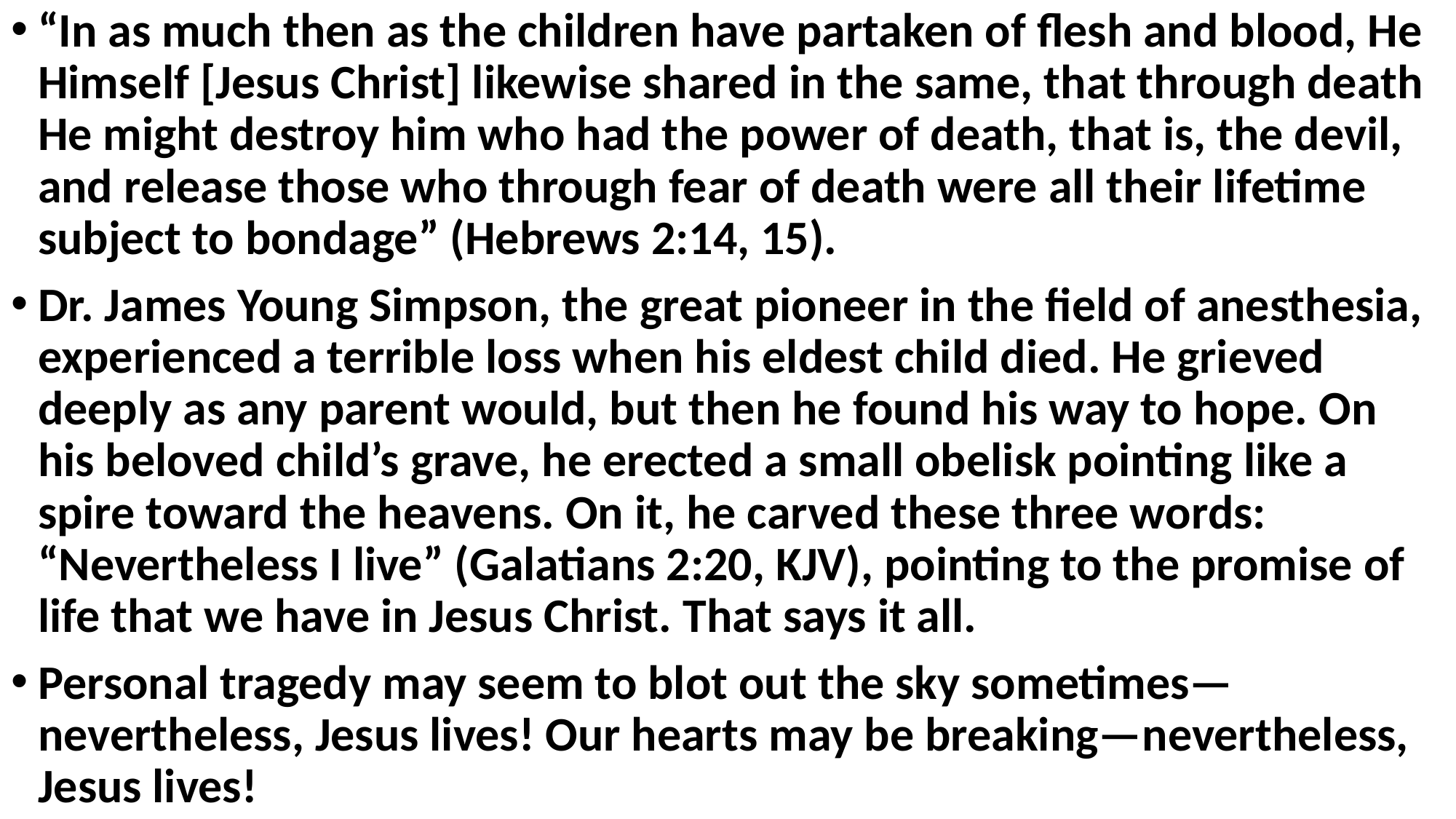

“In as much then as the children have partaken of flesh and blood, He Himself [Jesus Christ] likewise shared in the same, that through death He might destroy him who had the power of death, that is, the devil, and release those who through fear of death were all their lifetime subject to bondage” (Hebrews 2:14, 15).
Dr. James Young Simpson, the great pioneer in the field of anesthesia, experienced a terrible loss when his eldest child died. He grieved deeply as any parent would, but then he found his way to hope. On his beloved child’s grave, he erected a small obelisk pointing like a spire toward the heavens. On it, he carved these three words: “Nevertheless I live” (Galatians 2:20, KJV), pointing to the promise of life that we have in Jesus Christ. That says it all.
Personal tragedy may seem to blot out the sky sometimes—nevertheless, Jesus lives! Our hearts may be breaking—nevertheless, Jesus lives!